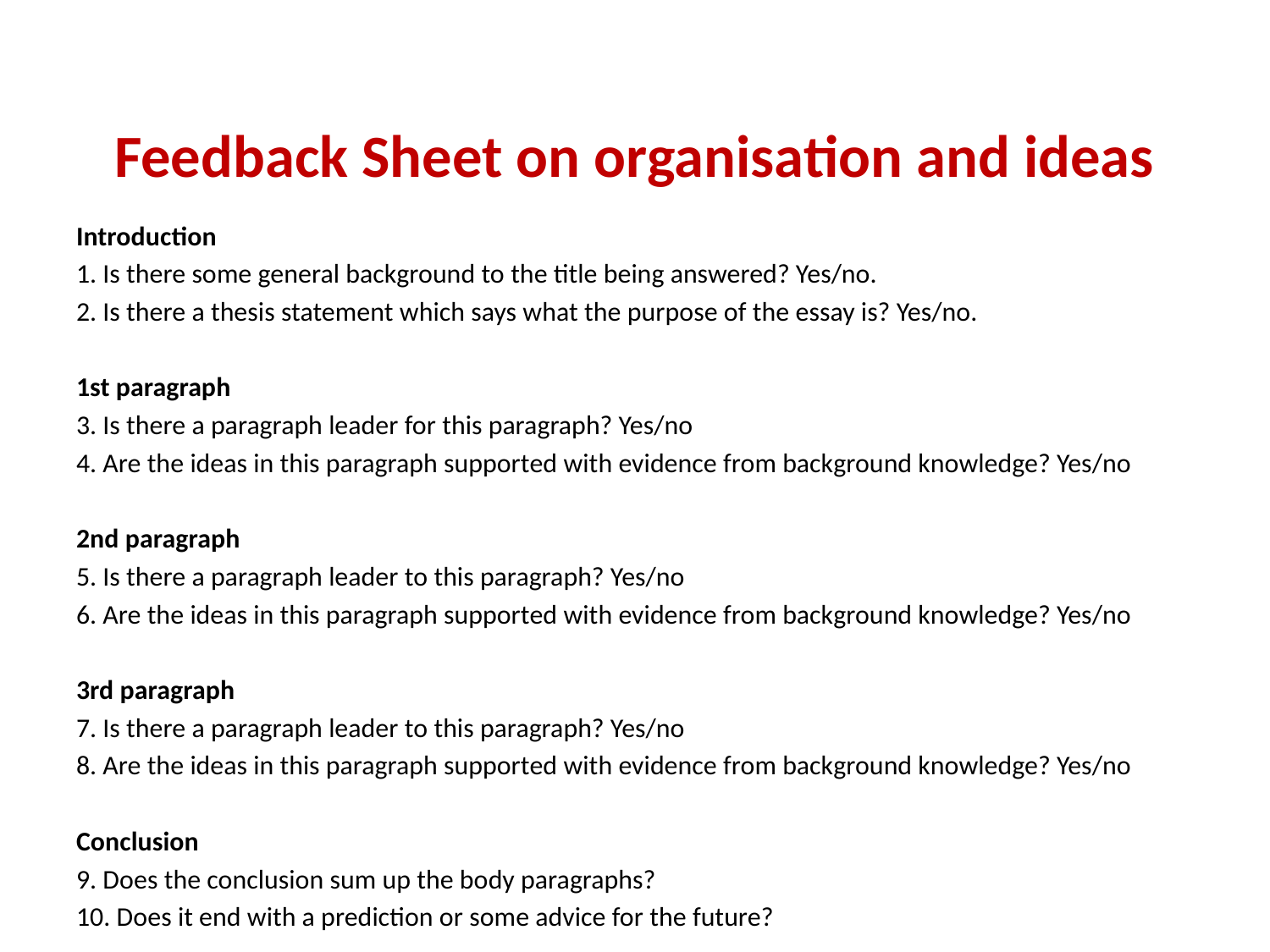

# Feedback Sheet on organisation and ideas

Introduction
1. Is there some general background to the title being answered? Yes/no.
2. Is there a thesis statement which says what the purpose of the essay is? Yes/no.

1st paragraph
3. Is there a paragraph leader for this paragraph? Yes/no
4. Are the ideas in this paragraph supported with evidence from background knowledge? Yes/no

2nd paragraph
5. Is there a paragraph leader to this paragraph? Yes/no
6. Are the ideas in this paragraph supported with evidence from background knowledge? Yes/no

3rd paragraph
7. Is there a paragraph leader to this paragraph? Yes/no
8. Are the ideas in this paragraph supported with evidence from background knowledge? Yes/no

Conclusion
9. Does the conclusion sum up the body paragraphs?
10. Does it end with a prediction or some advice for the future?